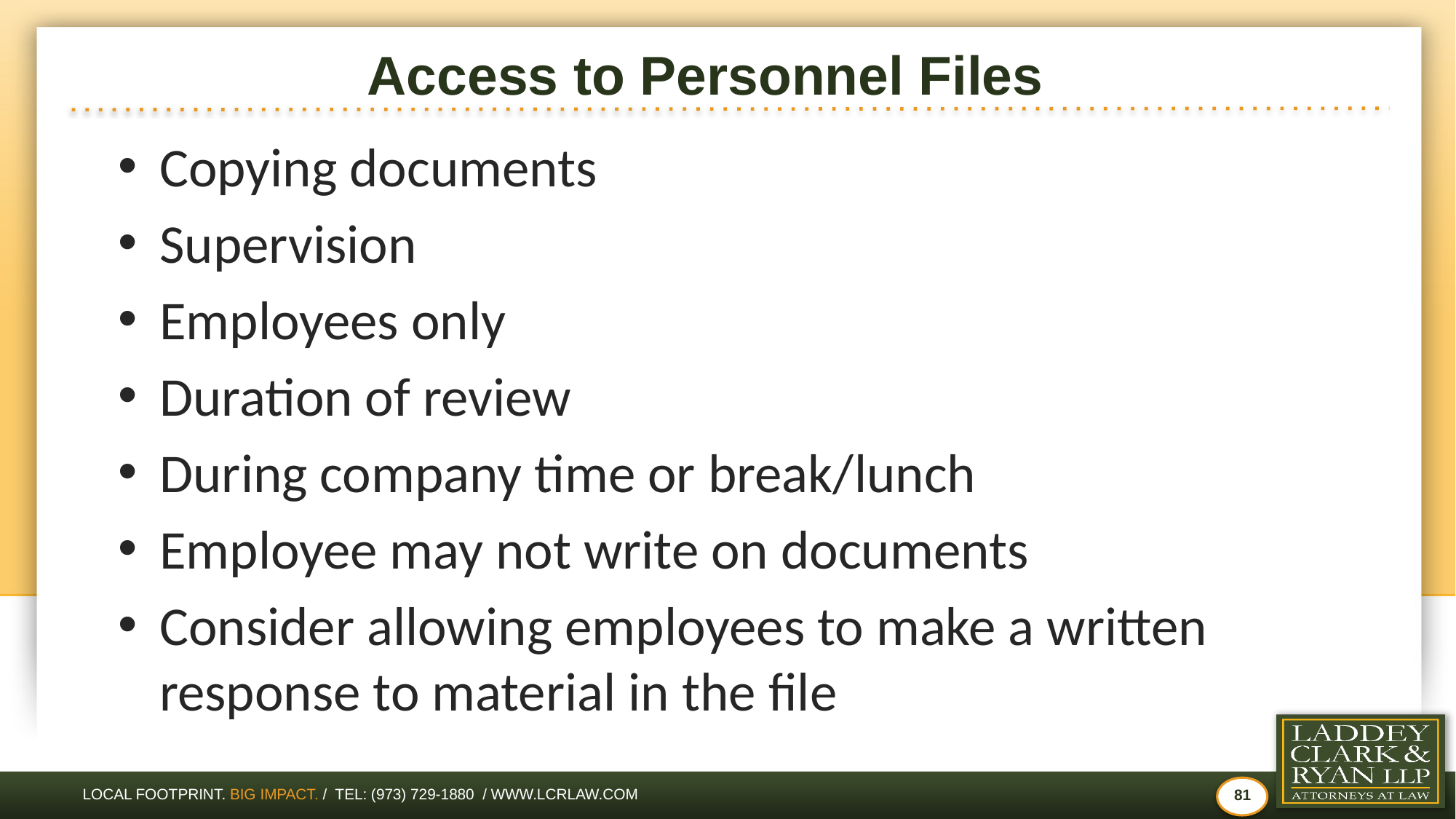

# Access to Personnel Files
Copying documents
Supervision
Employees only
Duration of review
During company time or break/lunch
Employee may not write on documents
Consider allowing employees to make a written response to material in the file